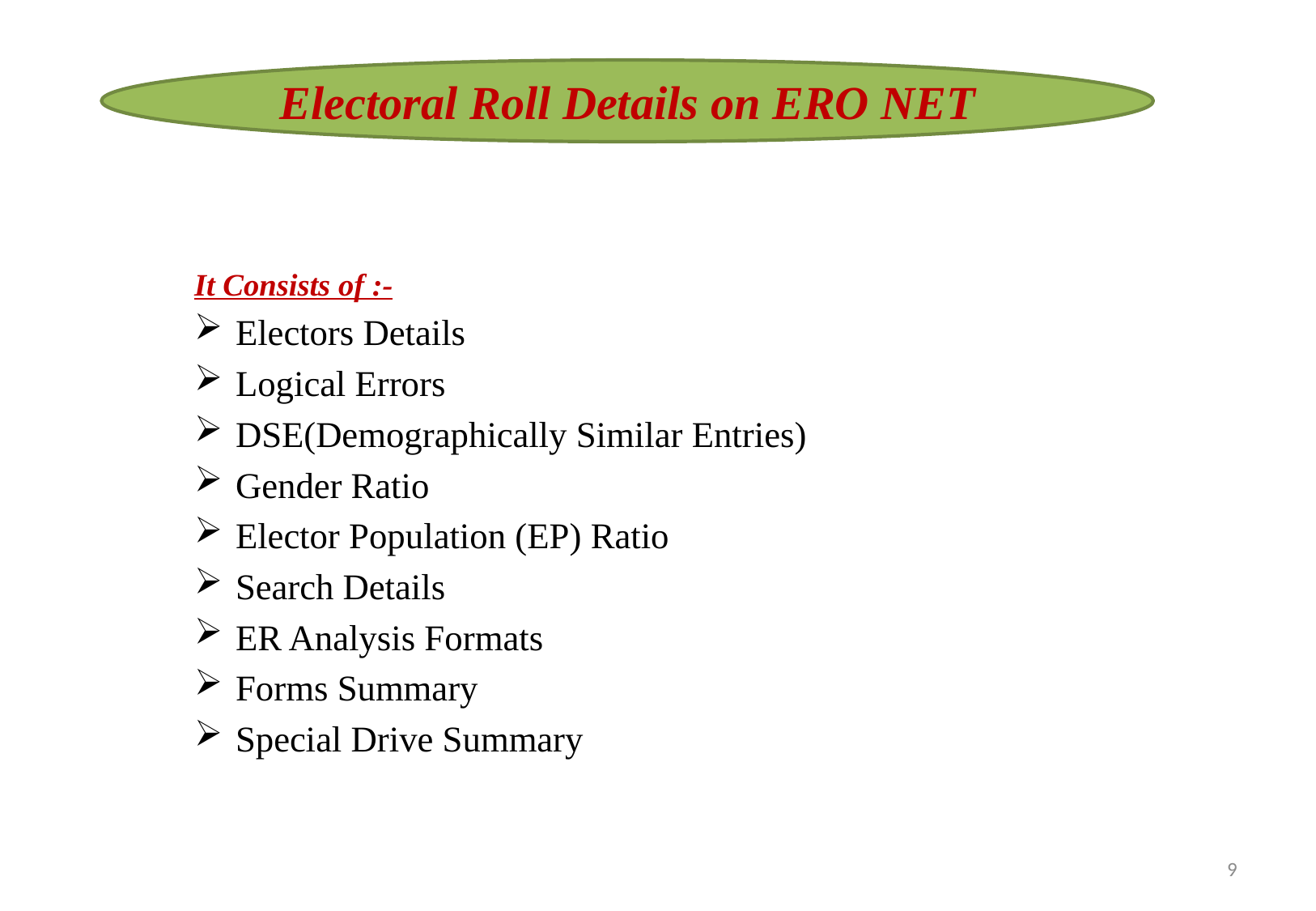

Electoral Roll Details on ERO NET

It Consists of :-
Electors Details
Logical Errors
DSE(Demographically Similar Entries)
Gender Ratio
Elector Population (EP) Ratio
Search Details
ER Analysis Formats
Forms Summary
Special Drive Summary
9